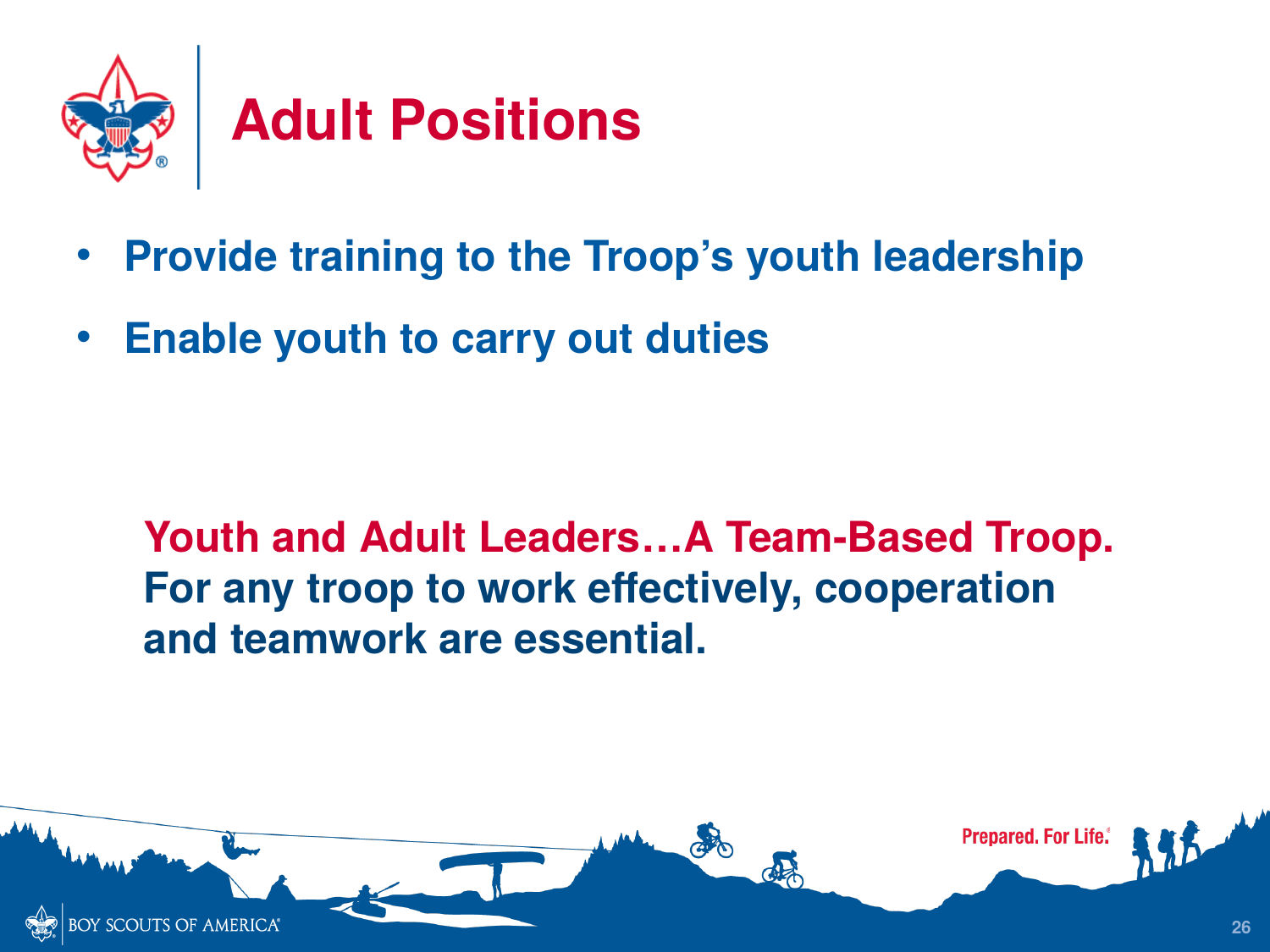

# Adult Positions
Provide training to the Troop’s youth leadership
Enable youth to carry out duties

Youth and Adult Leaders…A Team-Based Troop.
For any troop to work effectively, cooperation and teamwork are essential.
26